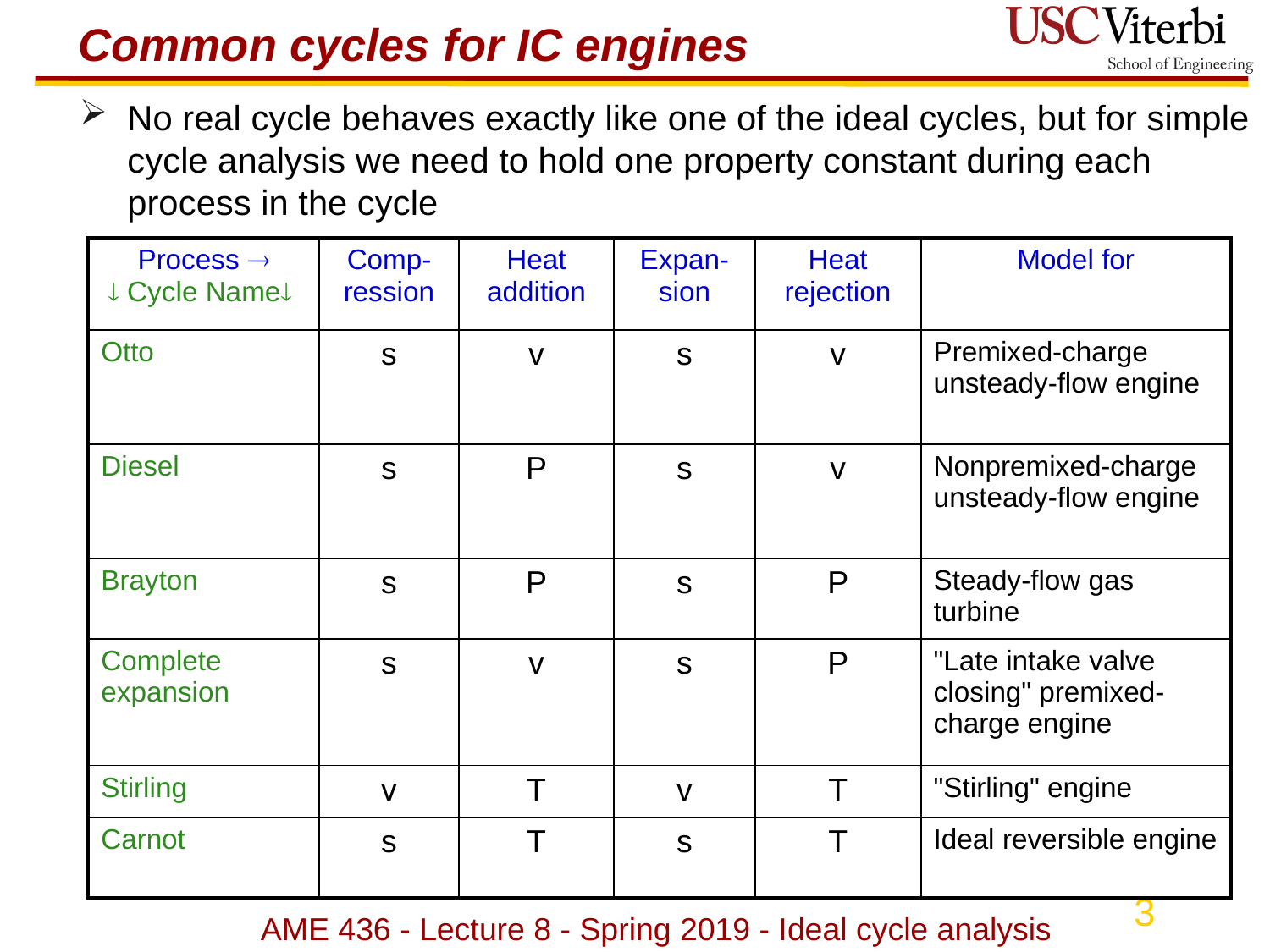

# Common cycles for IC engines
No real cycle behaves exactly like one of the ideal cycles, but for simple cycle analysis we need to hold one property constant during each process in the cycle

| Process → ↓ Cycle Name↓ | Comp-ression | Heat addition | Expan-sion | Heat rejection | Model for |
| --- | --- | --- | --- | --- | --- |
| Otto | s | v | s | v | Premixed-charge unsteady-flow engine |
| Diesel | s | P | s | v | Nonpremixed-charge unsteady-flow engine |
| Brayton | s | P | s | P | Steady-flow gas turbine |
| Complete expansion | s | v | s | P | "Late intake valve closing" premixed-charge engine |
| Stirling | v | T | v | T | "Stirling" engine |
| Carnot | s | T | s | T | Ideal reversible engine |
AME 436 - Lecture 8 - Spring 2019 - Ideal cycle analysis